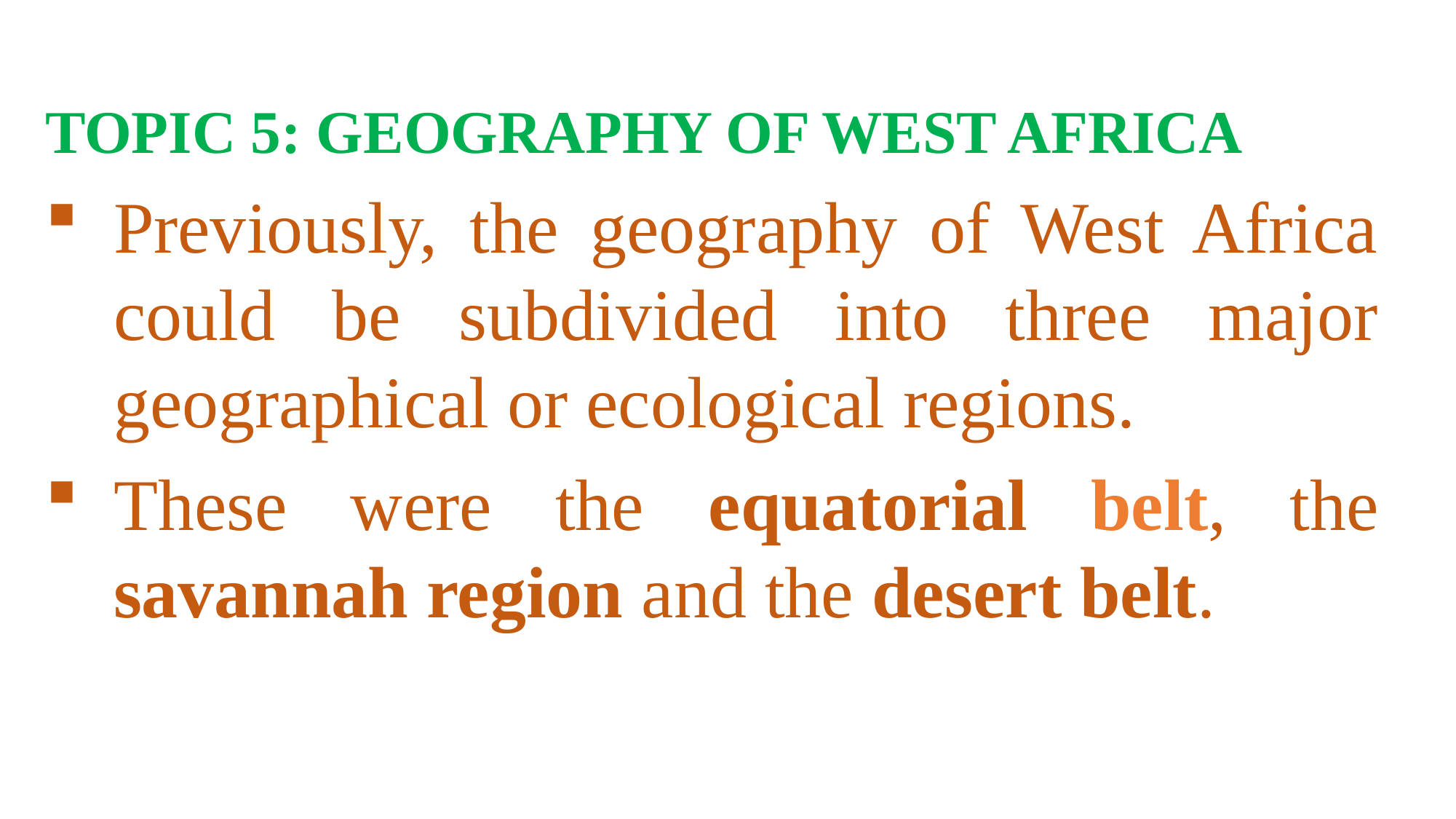

TOPIC 5: GEOGRAPHY OF WEST AFRICA
Previously, the geography of West Africa could be subdivided into three major geographical or ecological regions.
These were the equatorial belt, the savannah region and the desert belt.